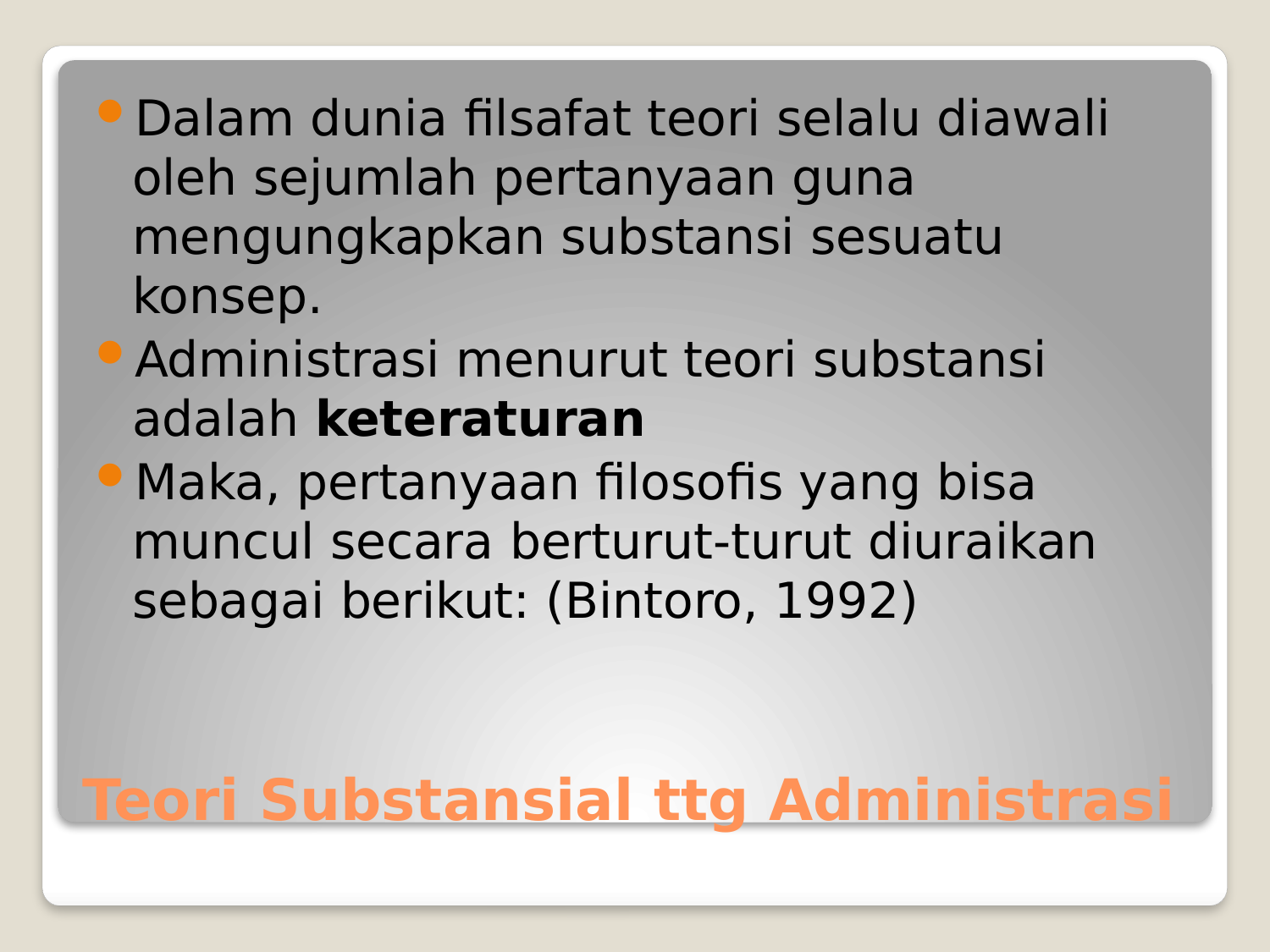

Dalam dunia filsafat teori selalu diawali oleh sejumlah pertanyaan guna mengungkapkan substansi sesuatu konsep.
Administrasi menurut teori substansi adalah keteraturan
Maka, pertanyaan filosofis yang bisa muncul secara berturut-turut diuraikan sebagai berikut: (Bintoro, 1992)
# Teori Substansial ttg Administrasi